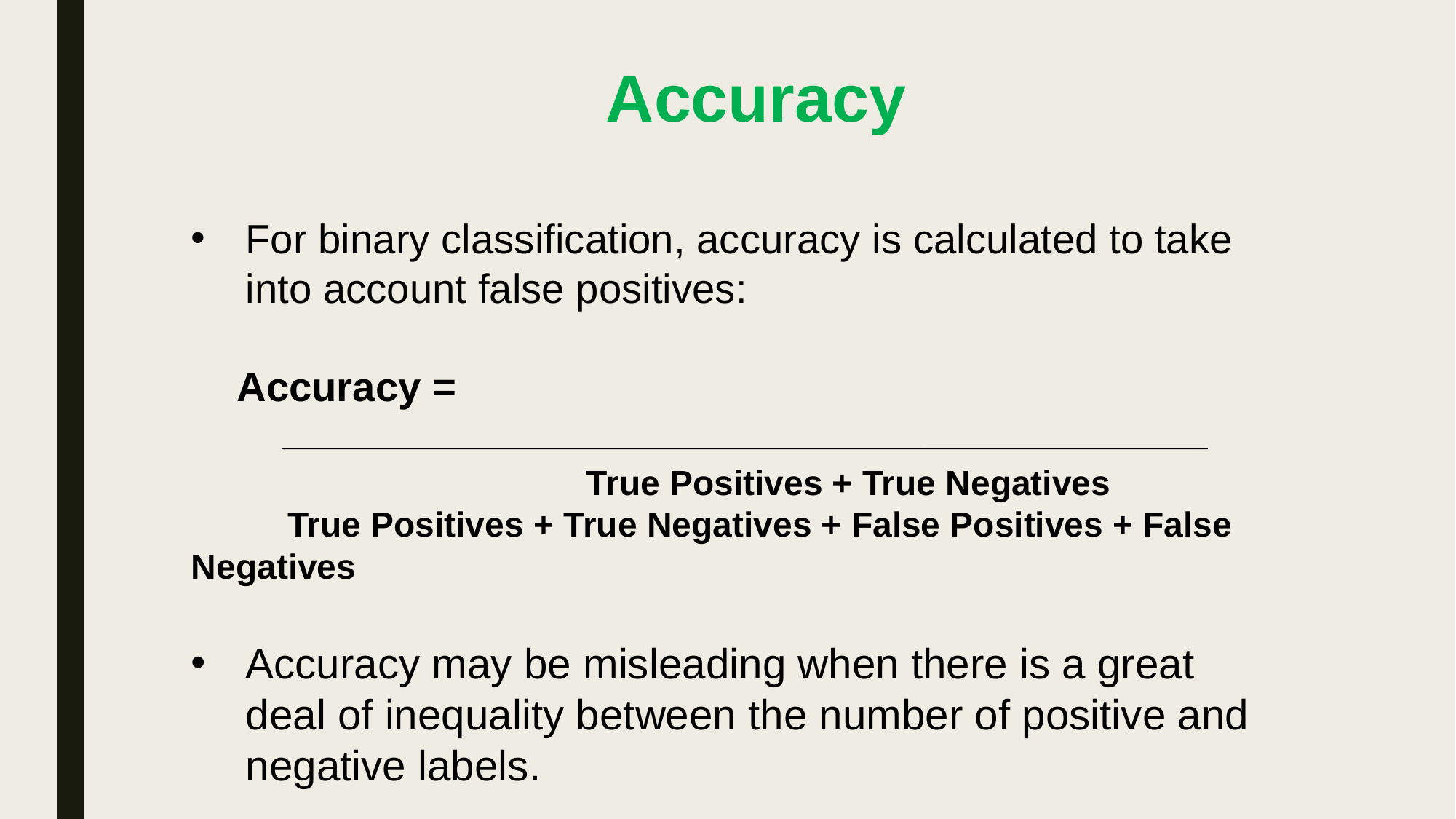

# Accuracy

For binary classification, accuracy is calculated to take into account false positives:

    Accuracy =

                                         True Positives + True Negatives
          True Positives + True Negatives + False Positives + False Negatives

Accuracy may be misleading when there is a great deal of inequality between the number of positive and negative labels.